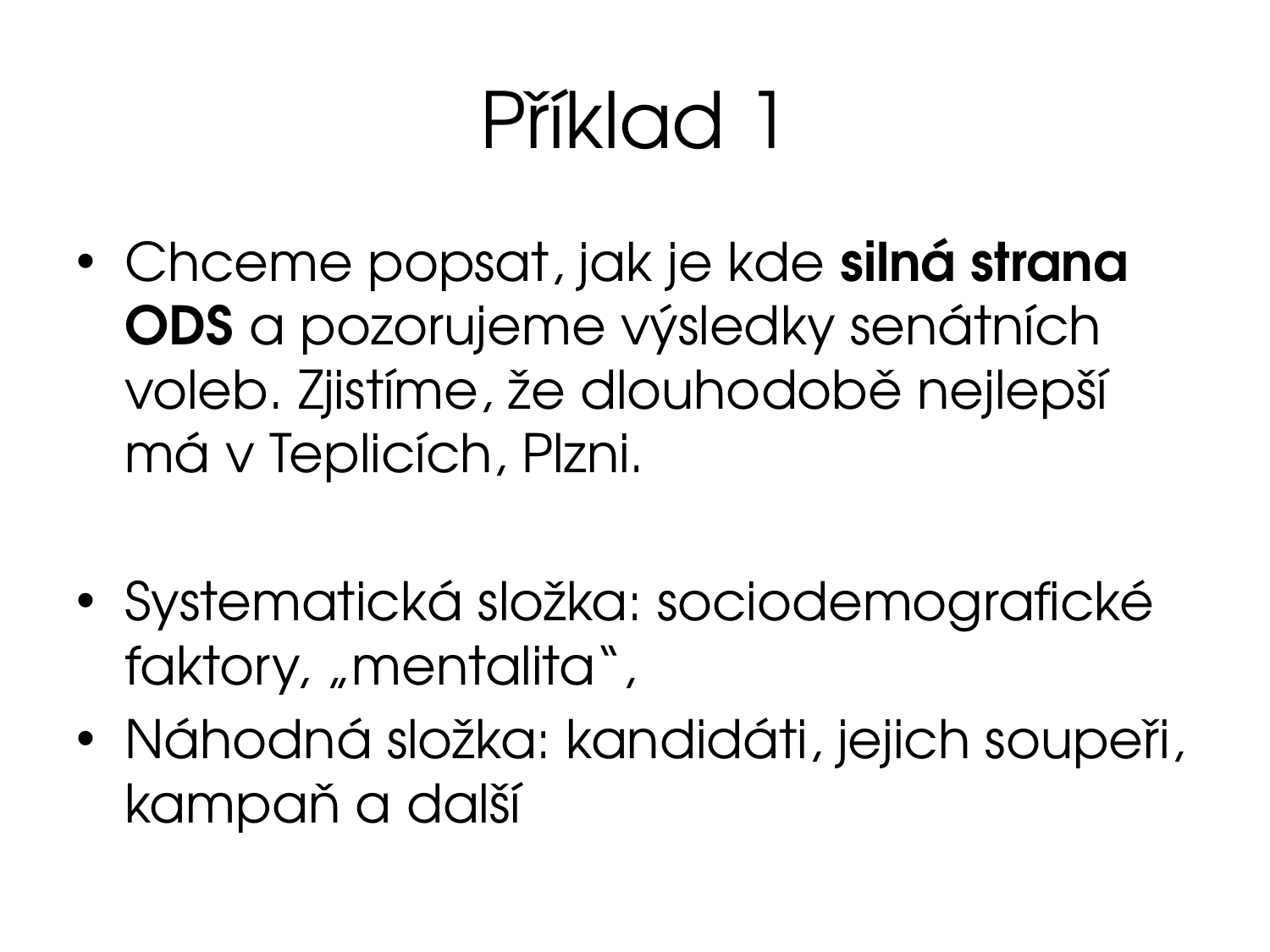

# Příklad 1
Chceme popsat, jak je kde silná strana ODS a pozorujeme výsledky senátních voleb. Zjistíme, že dlouhodobě nejlepší má v Teplicích, Plzni.

Systematická složka: sociodemografické faktory, „mentalita“,
Náhodná složka: kandidáti, jejich soupeři, kampaň a další